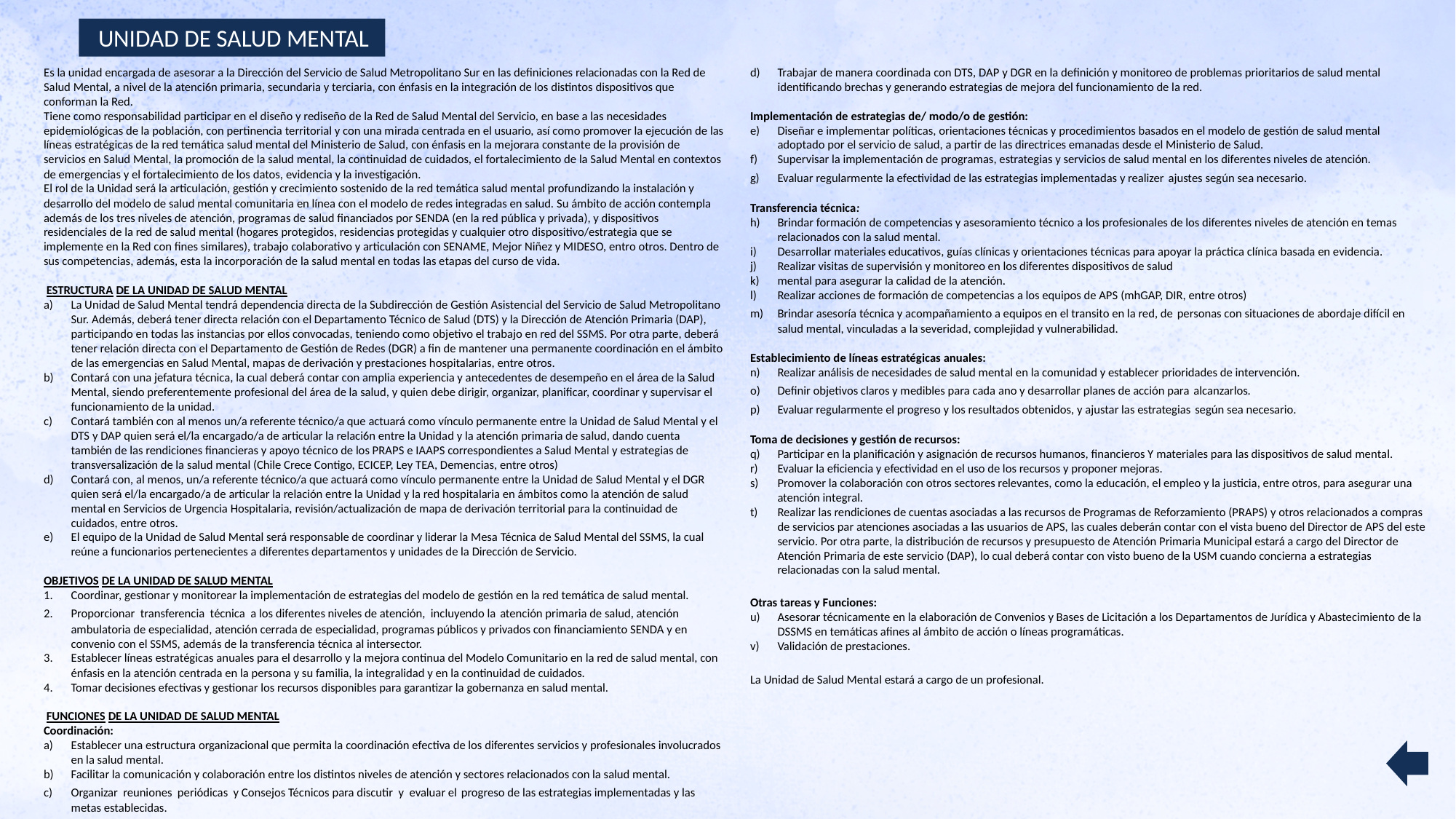

UNIDAD DE SALUD MENTAL

Es la unidad encargada de asesorar a la Dirección del Servicio de Salud Metropolitano Sur en las definiciones relacionadas con la Red de Salud Mental, a nivel de la atenci6n primaria, secundaria y terciaria, con énfasis en la integración de los distintos dispositivos que conforman la Red.
Tiene como responsabilidad participar en el diseño y rediseño de la Red de Salud Mental del Servicio, en base a las necesidades epidemiológicas de la población, con pertinencia territorial y con una mirada centrada en el usuario, así como promover la ejecución de las líneas estratégicas de la red temática salud mental del Ministerio de Salud, con énfasis en la mejorara constante de la provisión de servicios en Salud Mental, la promoción de la salud mental, la continuidad de cuidados, el fortalecimiento de la Salud Mental en contextos de emergencias y el fortalecimiento de los datos, evidencia y la investigación.
El rol de la Unidad será la articulación, gestión y crecimiento sostenido de la red temática salud mental profundizando la instalación y desarrollo del modelo de salud mental comunitaria en línea con el modelo de redes integradas en salud. Su ámbito de acción contempla además de los tres niveles de atención, programas de salud financiados por SENDA (en la red pública y privada), y dispositivos residenciales de la red de salud mental (hogares protegidos, residencias protegidas y cualquier otro dispositivo/estrategia que se implemente en la Red con fines similares), trabajo colaborativo y articulación con SENAME, Mejor Niñez y MIDESO, entro otros. Dentro de sus competencias, además, esta la incorporación de la salud mental en todas las etapas del curso de vida.

 ESTRUCTURA DE LA UNIDAD DE SALUD MENTAL
La Unidad de Salud Mental tendrá dependencia directa de la Subdirección de Gestión Asistencial del Servicio de Salud Metropolitano Sur. Además, deberá tener directa relación con el Departamento Técnico de Salud (DTS) y la Dirección de Atención Primaria (DAP), participando en todas las instancias por ellos convocadas, teniendo como objetivo el trabajo en red del SSMS. Por otra parte, deberá tener relación directa con el Departamento de Gestión de Redes (DGR) a fin de mantener una permanente coordinación en el ámbito de las emergencias en Salud Mental, mapas de derivación y prestaciones hospitalarias, entre otros.
Contará con una jefatura técnica, la cual deberá contar con amplia experiencia y antecedentes de desempeño en el área de la Salud Mental, siendo preferentemente profesional del área de la salud, y quien debe dirigir, organizar, planificar, coordinar y supervisar el funcionamiento de la unidad.
Contará también con al menos un/a referente técnico/a que actuará como vínculo permanente entre la Unidad de Salud Mental y el DTS y DAP quien será el/la encargado/a de articular la relaci6n entre la Unidad y la atenci6n primaria de salud, dando cuenta también de las rendiciones financieras y apoyo técnico de los PRAPS e IAAPS correspondientes a Salud Mental y estrategias de transversalización de la salud mental (Chile Crece Contigo, ECICEP, Ley TEA, Demencias, entre otros)
Contará con, al menos, un/a referente técnico/a que actuará como vínculo permanente entre la Unidad de Salud Mental y el DGR quien será el/la encargado/a de articular la relación entre la Unidad y la red hospitalaria en ámbitos como la atención de salud mental en Servicios de Urgencia Hospitalaria, revisión/actualización de mapa de derivación territorial para la continuidad de cuidados, entre otros.
El equipo de la Unidad de Salud Mental será responsable de coordinar y liderar la Mesa Técnica de Salud Mental del SSMS, la cual reúne a funcionarios pertenecientes a diferentes departamentos y unidades de la Dirección de Servicio.

OBJETIVOS DE LA UNIDAD DE SALUD MENTAL
Coordinar, gestionar y monitorear la implementación de estrategias del modelo de gestión en la red temática de salud mental.
Proporcionar  transferencia  técnica  a los diferentes niveles de atención,  incluyendo la atención primaria de salud, atención ambulatoria de especialidad, atención cerrada de especialidad, programas públicos y privados con financiamiento SENDA y en convenio con el SSMS, además de la transferencia técnica al intersector.
Establecer líneas estratégicas anuales para el desarrollo y la mejora continua del Modelo Comunitario en la red de salud mental, con énfasis en la atención centrada en la persona y su familia, la integralidad y en la continuidad de cuidados.
Tomar decisiones efectivas y gestionar los recursos disponibles para garantizar la gobernanza en salud mental.

 FUNCIONES DE LA UNIDAD DE SALUD MENTAL
Coordinación:
Establecer una estructura organizacional que permita la coordinación efectiva de los diferentes servicios y profesionales involucrados en la salud mental.
Facilitar la comunicación y colaboración entre los distintos niveles de atención y sectores relacionados con la salud mental.
Organizar  reuniones  periódicas  y Consejos Técnicos para discutir  y  evaluar el progreso de las estrategias implementadas y las metas establecidas.
Trabajar de manera coordinada con DTS, DAP y DGR en la definición y monitoreo de problemas prioritarios de salud mental identificando brechas y generando estrategias de mejora del funcionamiento de la red.

Implementación de estrategias de/ modo/o de gestión:
Diseñar e implementar políticas, orientaciones técnicas y procedimientos basados en el modelo de gestión de salud mental adoptado por el servicio de salud, a partir de las directrices emanadas desde el Ministerio de Salud.
Supervisar la implementación de programas, estrategias y servicios de salud mental en los diferentes niveles de atención.
Evaluar regularmente la efectividad de las estrategias implementadas y realizer ajustes según sea necesario.

Transferencia técnica:
Brindar formación de competencias y asesoramiento técnico a los profesionales de los diferentes niveles de atención en temas relacionados con la salud mental.
Desarrollar materiales educativos, guías clínicas y orientaciones técnicas para apoyar la práctica clínica basada en evidencia.
Realizar visitas de supervisión y monitoreo en los diferentes dispositivos de salud
mental para asegurar la calidad de la atención.
Realizar acciones de formación de competencias a los equipos de APS (mhGAP, DIR, entre otros)
Brindar asesoría técnica y acompañamiento a equipos en el transito en la red, de personas con situaciones de abordaje difícil en salud mental, vinculadas a la severidad, complejidad y vulnerabilidad.

Establecimiento de líneas estratégicas anuales:
Realizar análisis de necesidades de salud mental en la comunidad y establecer prioridades de intervención.
Definir objetivos claros y medibles para cada ano y desarrollar planes de acción para alcanzarlos.
Evaluar regularmente el progreso y los resultados obtenidos, y ajustar las estrategias según sea necesario.
Toma de decisiones y gestión de recursos:
Participar en la planificación y asignación de recursos humanos, financieros Y materiales para las dispositivos de salud mental.
Evaluar la eficiencia y efectividad en el uso de los recursos y proponer mejoras.
Promover la colaboración con otros sectores relevantes, como la educación, el empleo y la justicia, entre otros, para asegurar una atención integral.
Realizar las rendiciones de cuentas asociadas a las recursos de Programas de Reforzamiento (PRAPS) y otros relacionados a compras de servicios par atenciones asociadas a las usuarios de APS, las cuales deberán contar con el vista bueno del Director de APS del este servicio. Por otra parte, la distribución de recursos y presupuesto de Atención Primaria Municipal estará a cargo del Director de Atención Primaria de este servicio (DAP), lo cual deberá contar con visto bueno de la USM cuando concierna a estrategias relacionadas con la salud mental.

Otras tareas y Funciones:
Asesorar técnicamente en la elaboración de Convenios y Bases de Licitación a los Departamentos de Jurídica y Abastecimiento de la DSSMS en temáticas afines al ámbito de acción o líneas programáticas.
Validación de prestaciones.

La Unidad de Salud Mental estará a cargo de un profesional.